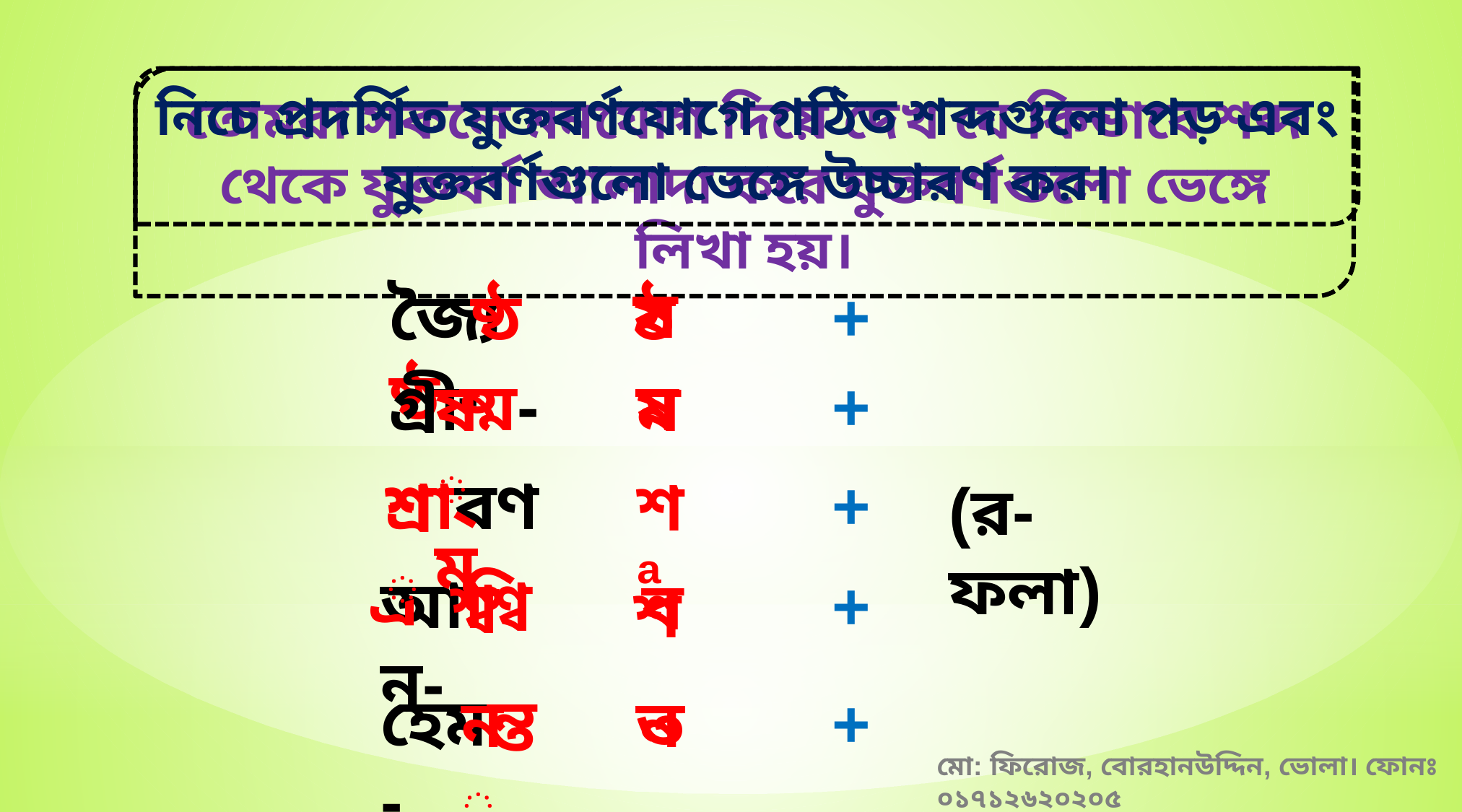

তোমরা সকলে মনযোগ দিয়ে দেখ যে কিভাবে শব্দ থেকে যুক্তবর্ণ আলাদা করে যুক্তবর্ণগুলো ভেঙ্গে লিখা হয়।
নিচে প্রদর্শিত যুক্তবর্ণযোগে গঠিত শব্দগুলো পড় এবং যুক্তবর্ণগুলো ভেঙ্গে উচ্চারণ কর।
ষ
জ্যৈষ্ঠ -
ষ্ঠ
ঠ
+
গ্রীষ্ম-
ম
+
ষ্ম
ষ
  ª
শ্রাবণ -
+
শ্র
শ
(র-ফলা)
আশ্বিন-
ব
+
শ্ব
শ
হেমন্ত-
ন্ত
ন
+
ত
মো: ফিরোজ, বোরহানউদ্দিন, ভোলা। ফোনঃ ০১৭১২৬২০২০৫